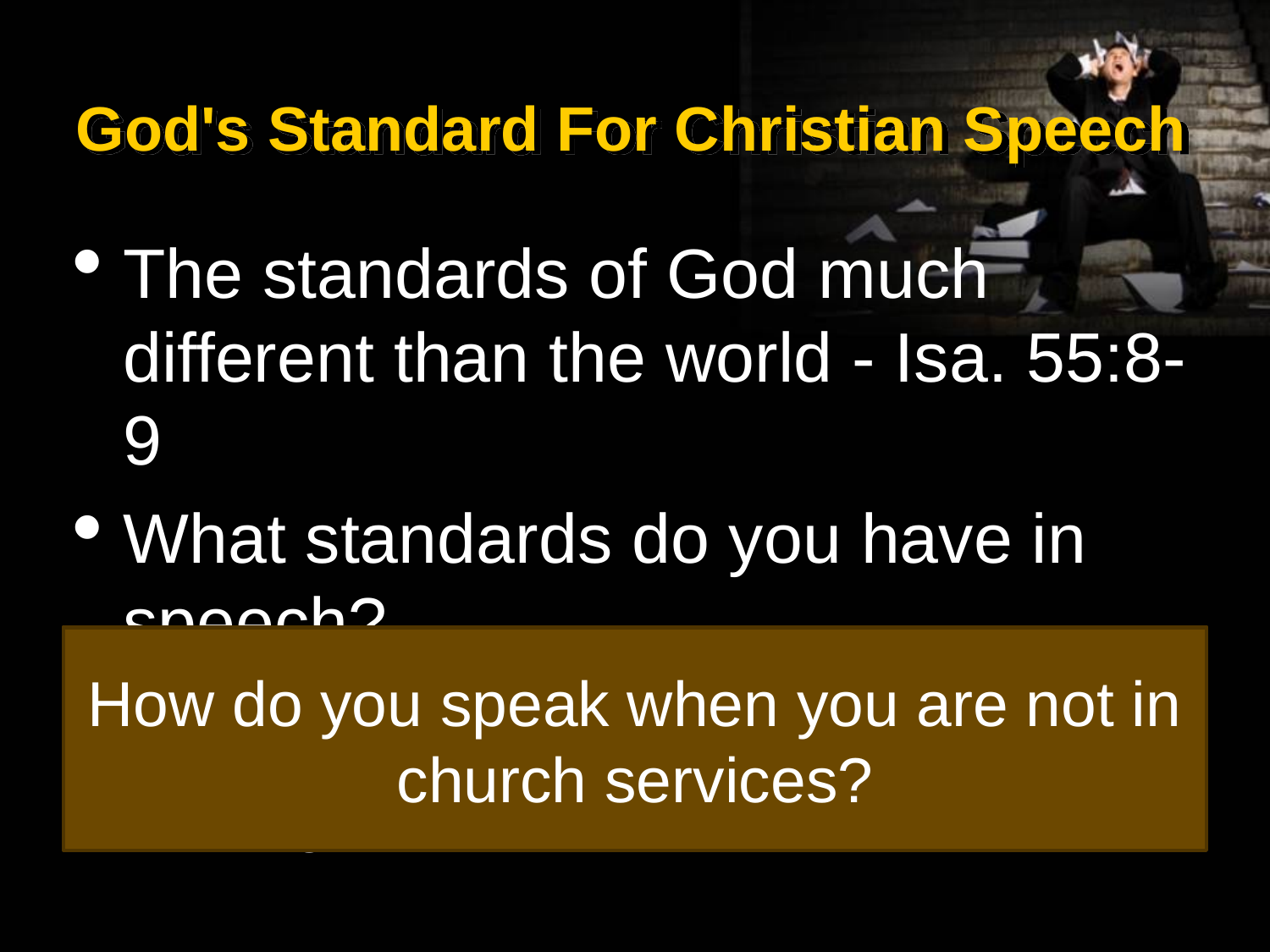

God's Standard For Christian Speech
The standards of God much different than the world - Isa. 55:8-9
What standards do you have in speech?
God despises a perverse mouth - Prov. 4:24; 8:13; 15:28
Do you cringe when you hear the filthy language used on television?
Would you be embarrassed to use those words in front of your grandmother or mother?
How do you speak when you are not in church services?